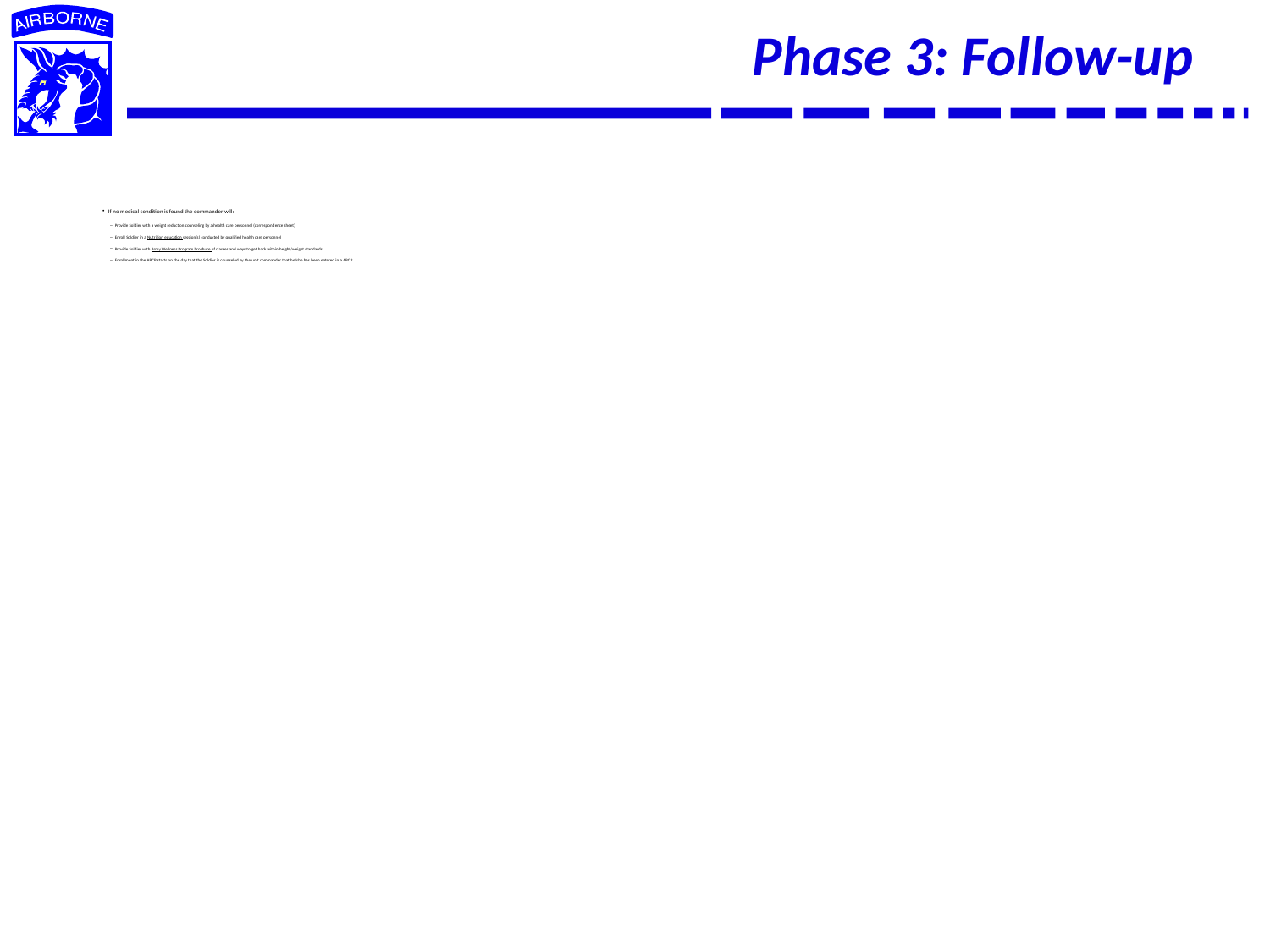

# Phase 3: Follow-up
If no medical condition is found the commander will:

Provide Soldier with a weight reduction counseling by a health care personnel (correspondence sheet)

Enroll Soldier in a Nutrition education session(s) conducted by qualified health care personnel

Provide Soldier with Army Wellness Program brochure of classes and ways to get back within height/weight standards

Enrollment in the ABCP starts on the day that the Soldier is counseled by the unit commander that he/she has been entered in a ABCP